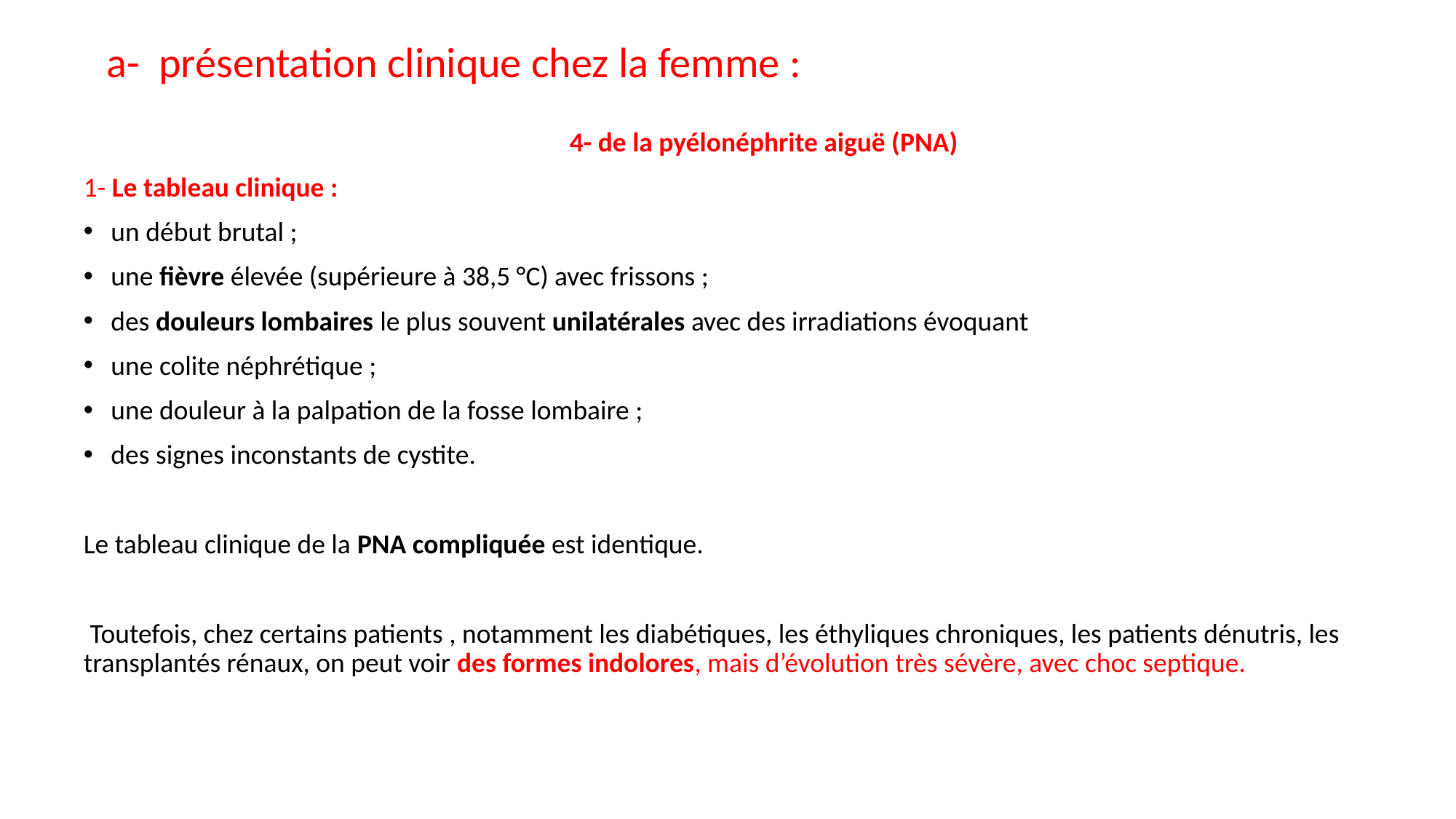

# a-  présentation clinique chez la femme :
4- de la pyélonéphrite aiguë (PNA)
1- Le tableau clinique :
un début brutal ;
une fièvre élevée (supérieure à 38,5 °C) avec frissons ;
des douleurs lombaires le plus souvent unilatérales avec des irradiations évoquant
une colite néphrétique ;
une douleur à la palpation de la fosse lombaire ;
des signes inconstants de cystite.

Le tableau clinique de la PNA compliquée est identique.

 Toutefois, chez certains patients , notamment les diabétiques, les éthyliques chroniques, les patients dénutris, les transplantés rénaux, on peut voir des formes indolores, mais d’évolution très sévère, avec choc septique.